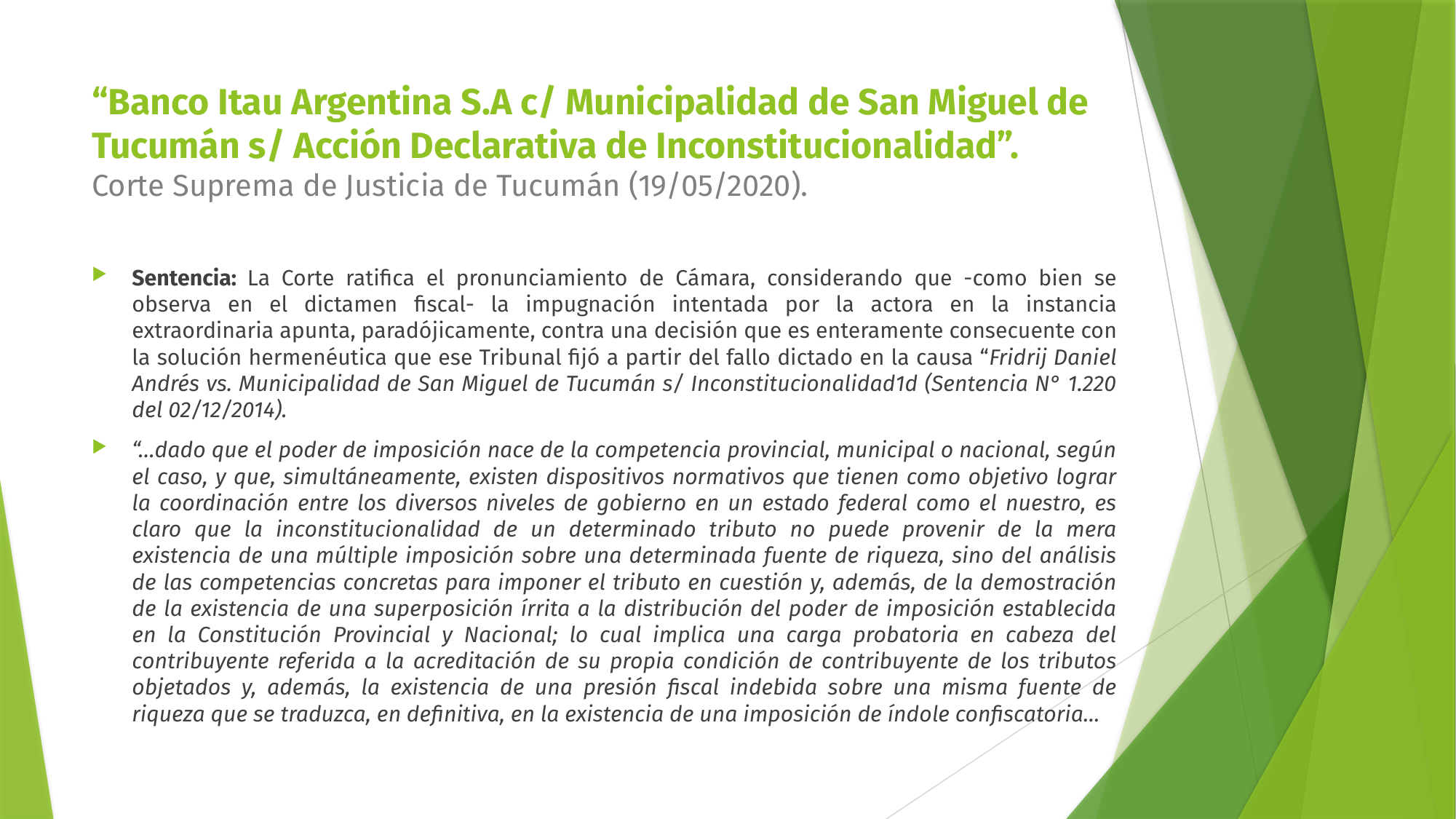

# “Banco Itau Argentina S.A c/ Municipalidad de San Miguel de Tucumán s/ Acción Declarativa de Inconstitucionalidad”. Corte Suprema de Justicia de Tucumán (19/05/2020).
Sentencia: La Corte ratifica el pronunciamiento de Cámara, considerando que -como bien se observa en el dictamen fiscal- la impugnación intentada por la actora en la instancia extraordinaria apunta, paradójicamente, contra una decisión que es enteramente consecuente con la solución hermenéutica que ese Tribunal fijó a partir del fallo dictado en la causa “Fridrij Daniel Andrés vs. Municipalidad de San Miguel de Tucumán s/ Inconstitucionalidad1d (Sentencia N° 1.220 del 02/12/2014).
“…dado que el poder de imposición nace de la competencia provincial, municipal o nacional, según el caso, y que, simultáneamente, existen dispositivos normativos que tienen como objetivo lograr la coordinación entre los diversos niveles de gobierno en un estado federal como el nuestro, es claro que la inconstitucionalidad de un determinado tributo no puede provenir de la mera existencia de una múltiple imposición sobre una determinada fuente de riqueza, sino del análisis de las competencias concretas para imponer el tributo en cuestión y, además, de la demostración de la existencia de una superposición írrita a la distribución del poder de imposición establecida en la Constitución Provincial y Nacional; lo cual implica una carga probatoria en cabeza del contribuyente referida a la acreditación de su propia condición de contribuyente de los tributos objetados y, además, la existencia de una presión fiscal indebida sobre una misma fuente de riqueza que se traduzca, en definitiva, en la existencia de una imposición de índole confiscatoria…